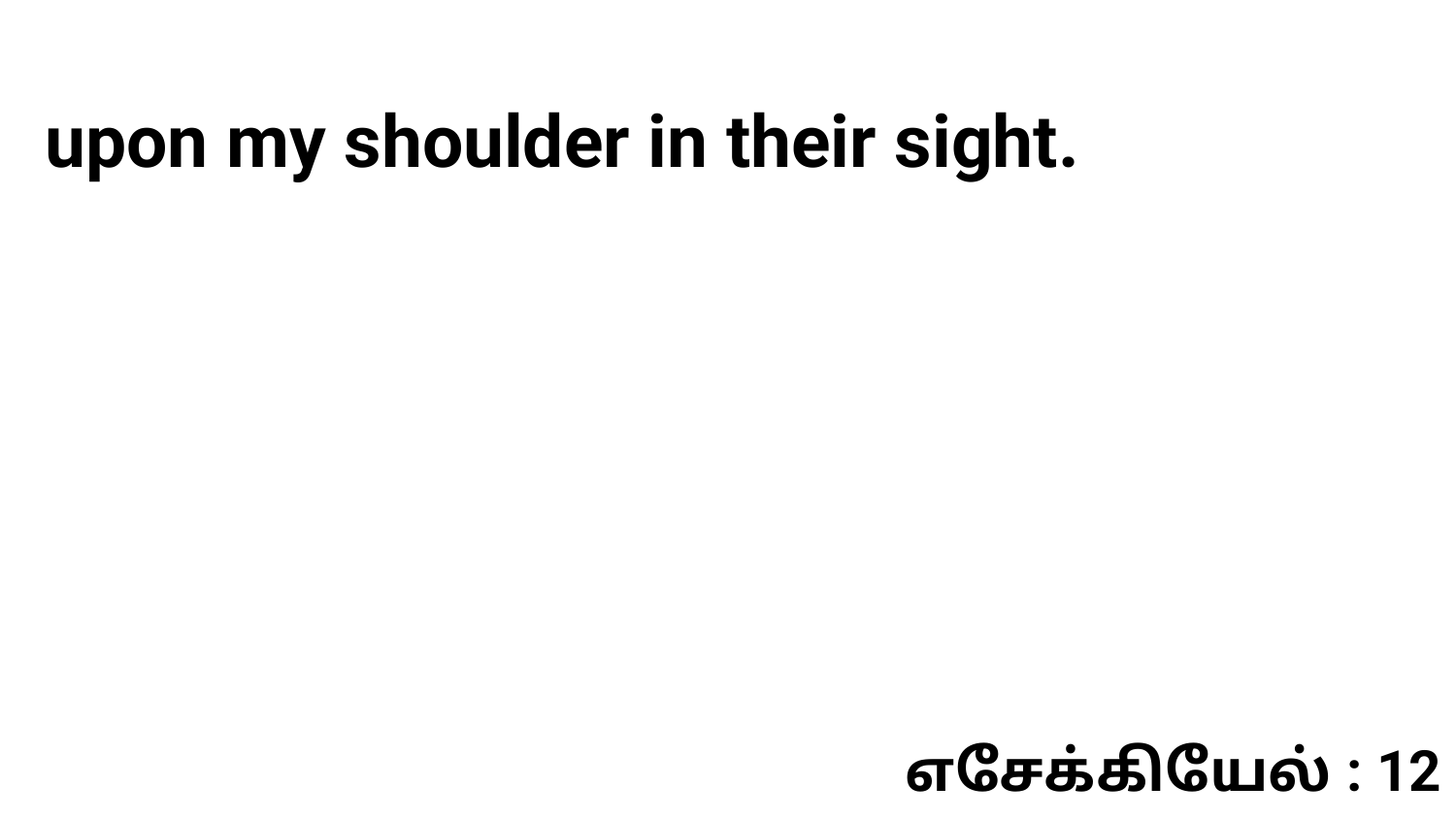

upon my shoulder in their sight.
எசேக்கியேல் : 12